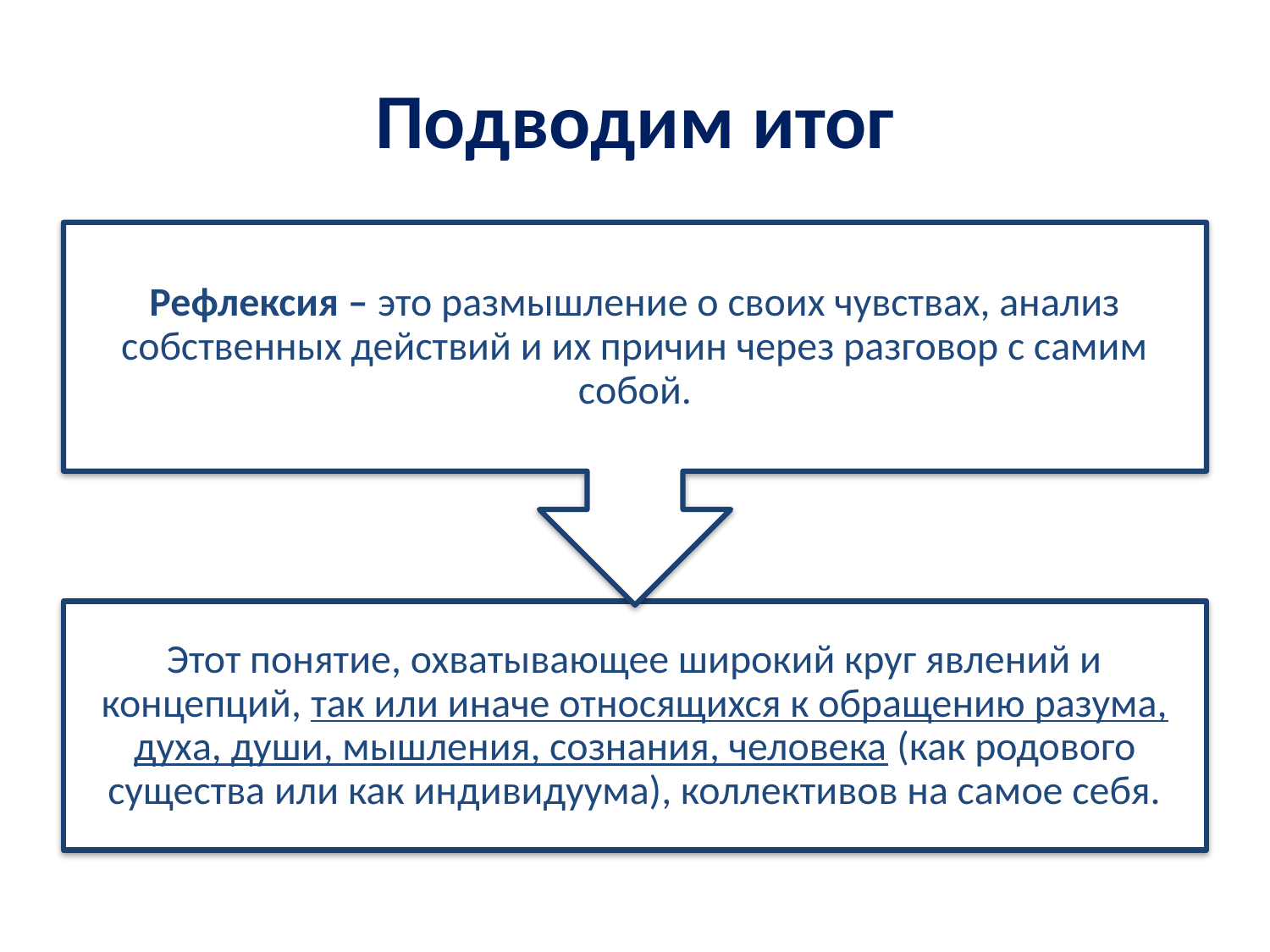

# Подводим итог
Этот понятие, охватывающее широкий круг явлений и концепций, так или иначе относящихся к обращению разума, духа, души, мышления, сознания, человека (как родового существа или как индивидуума), коллективов на самое себя.
Рефлексия – это размышление о своих чувствах, анализ собственных действий и их причин через разговор с самим собой.